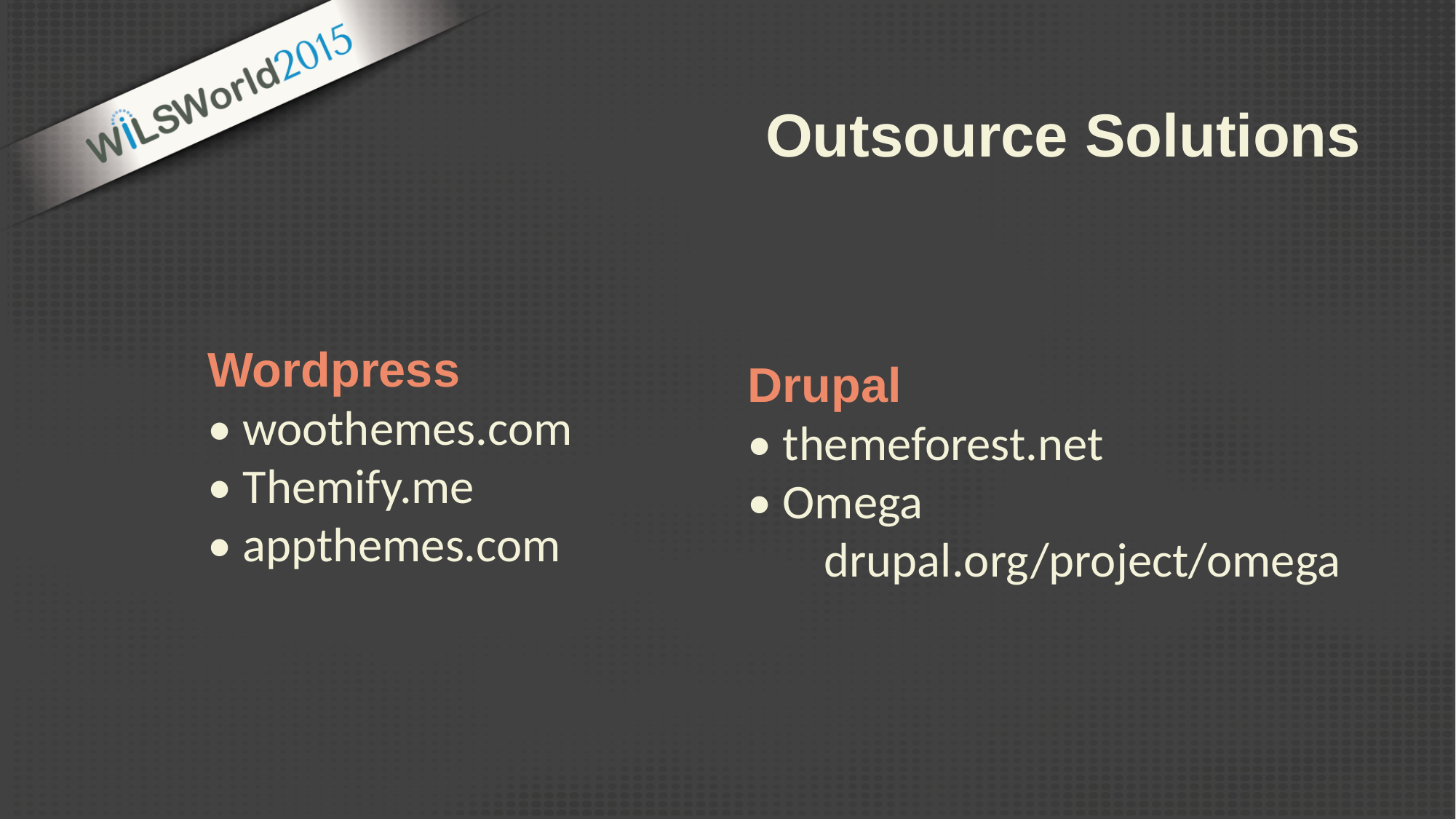

Outsource Solutions
Wordpress
• woothemes.com
• Themify.me
• appthemes.com

Drupal
• themeforest.net
• Omega
       drupal.org/project/omega